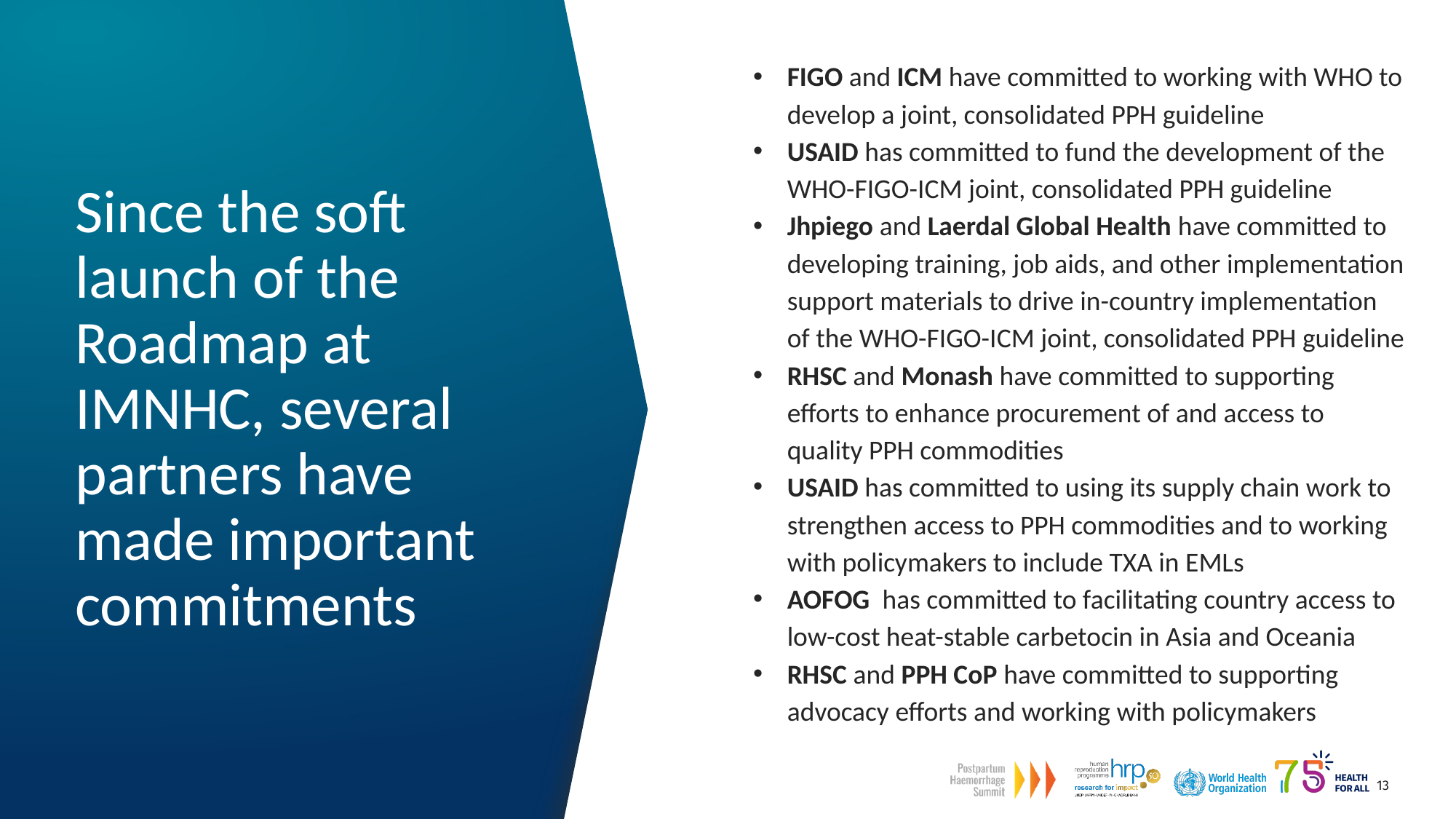

FIGO and ICM have committed to working with WHO to develop a joint, consolidated PPH guideline
USAID has committed to fund the development of the WHO-FIGO-ICM joint, consolidated PPH guideline
Jhpiego and Laerdal Global Health have committed to developing training, job aids, and other implementation support materials to drive in-country implementation of the WHO-FIGO-ICM joint, consolidated PPH guideline
RHSC and Monash have committed to supporting efforts to enhance procurement of and access to quality PPH commodities
USAID has committed to using its supply chain work to strengthen access to PPH commodities and to working with policymakers to include TXA in EMLs
AOFOG  has committed to facilitating country access to low-cost heat-stable carbetocin in Asia and Oceania
RHSC and PPH CoP have committed to supporting advocacy efforts and working with policymakers

# Since the soft launch of the Roadmap at IMNHC, several partners have made important commitments